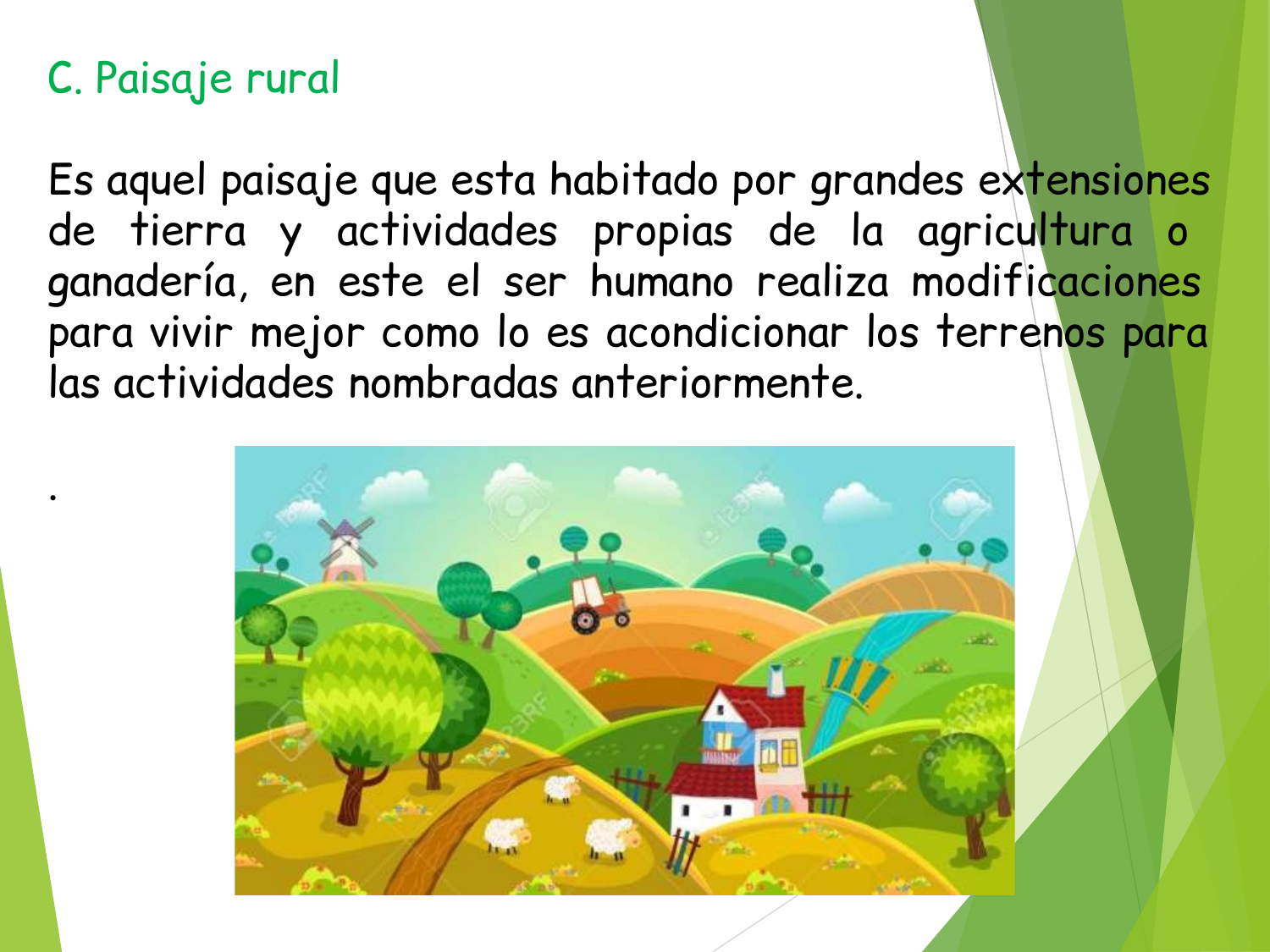

C. Paisaje rural
Es aquel paisaje que esta habitado por grandes extensiones  de tierra y actividades propias de la agricultura o  ganadería, en este el ser humano realiza modificaciones  para vivir mejor como lo es acondicionar los terrenos para  las actividades nombradas anteriormente.
.